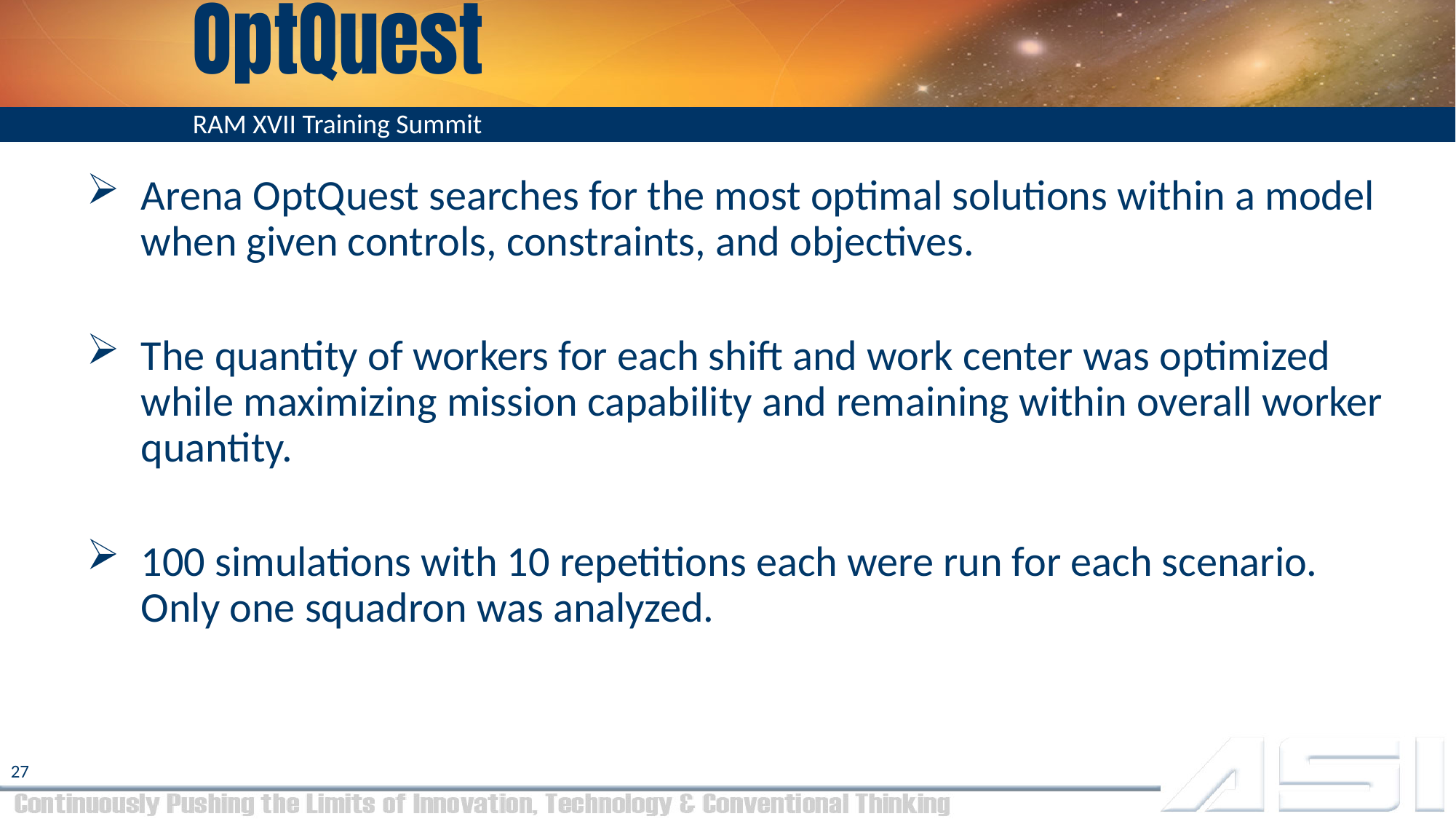

# H-1 Manpower Study - OptQuest
RAM XVII Training Summit

Arena OptQuest searches for the most optimal solutions within a model when given controls, constraints, and objectives.

The quantity of workers for each shift and work center was optimized while maximizing mission capability and remaining within overall worker quantity.

100 simulations with 10 repetitions each were run for each scenario. Only one squadron was analyzed.